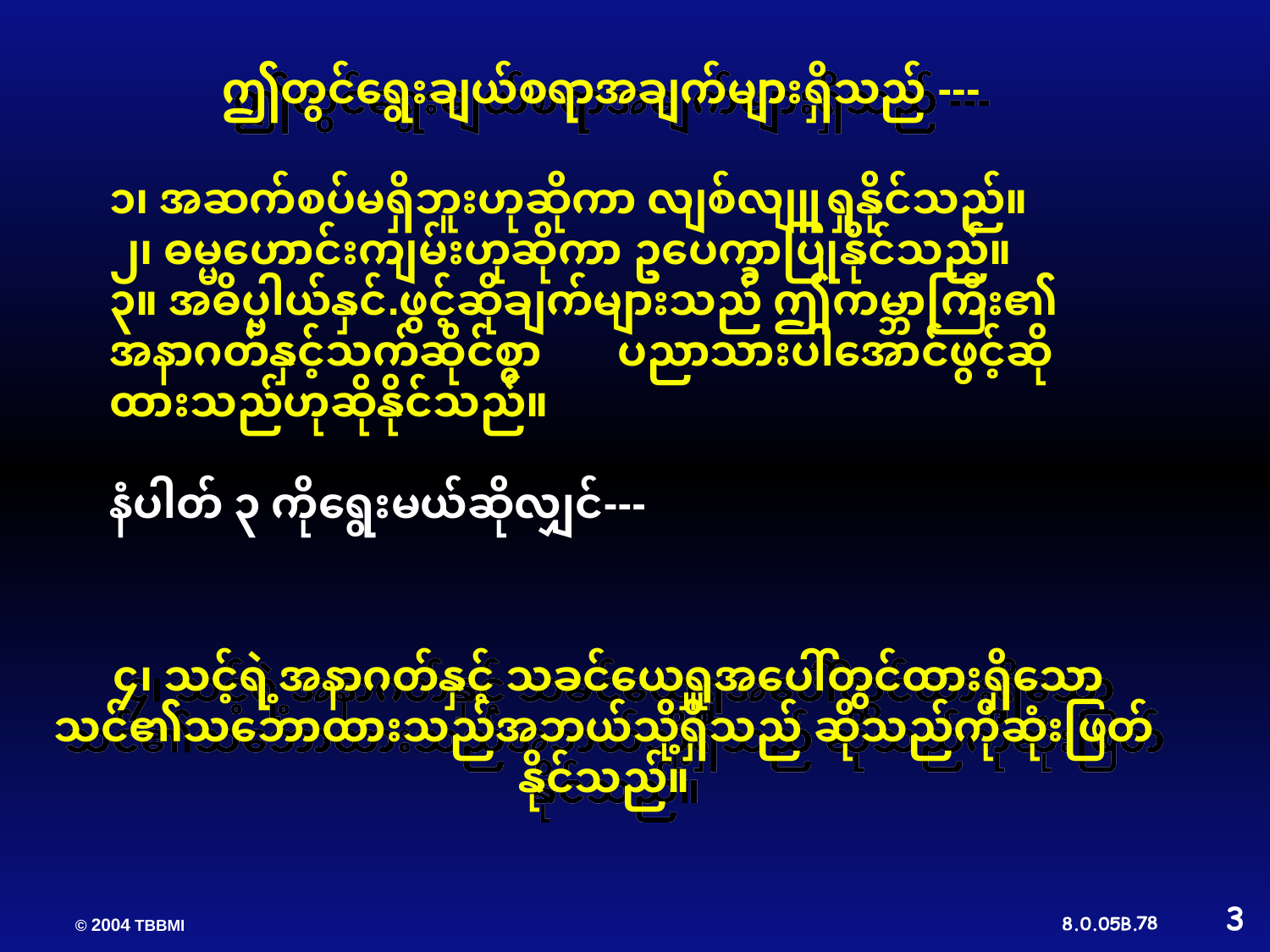

ဤတွင်ရွေးချယ်စရာအချက်များရှိသည် ---
၁၊ အဆက်စပ်မရှိဘူးဟုဆိုကာ လျစ်လျူရှုနိုင်သည်။
၂၊ ဓမ္မဟောင်းကျမ်းဟုဆိုကာ ဥပေက္ခာပြုနိုင်သည်။
၃။ အဓိပ္ပါယ်နှင်.ဖွင့်ဆိုချက်များသည် ဤကမ္ဘာကြီး၏    	အနာဂတ်နှင့်သက်ဆိုင်စွာ  	ပညာသားပါအောင်ဖွင့်ဆိုထားသည်ဟုဆိုနိုင်သည်။

နံပါတ် ၃ ကိုရွေးမယ်ဆိုလျှင်---

 ၄၊ သင့်ရဲ့အနာဂတ်နှင့် သခင်ယေရှူအပေါ်တွင်ထားရှိသော သင်၏သဘောထားသည်အဘယ်သို့ရှိသည် ဆိုသည်ကိုဆုံးဖြတ်နိုင်သည်။
3

78